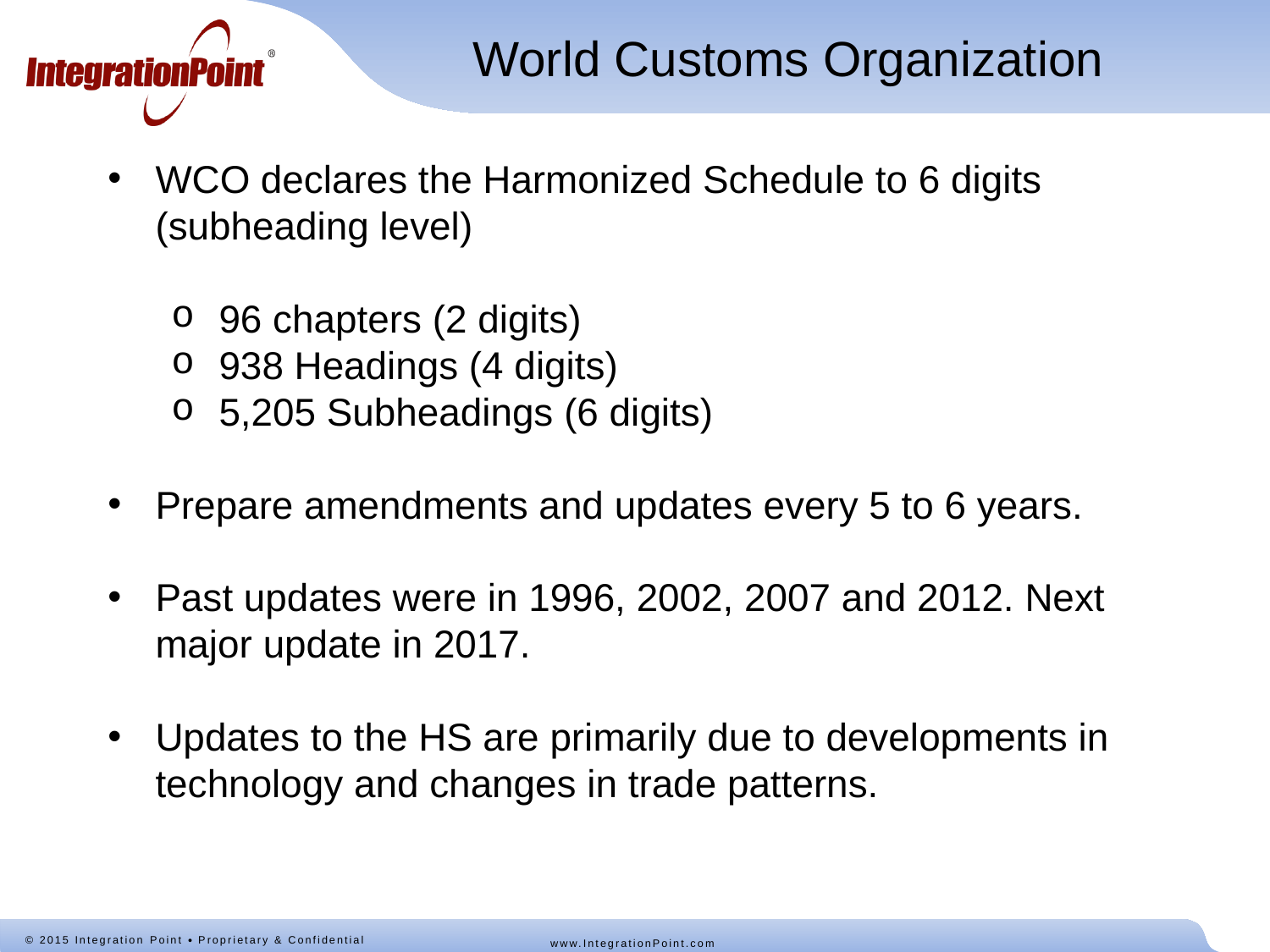

World Customs Organization
WCO declares the Harmonized Schedule to 6 digits (subheading level)

96 chapters (2 digits)
938 Headings (4 digits)
5,205 Subheadings (6 digits)

Prepare amendments and updates every 5 to 6 years.

Past updates were in 1996, 2002, 2007 and 2012. Next major update in 2017.

Updates to the HS are primarily due to developments in technology and changes in trade patterns.